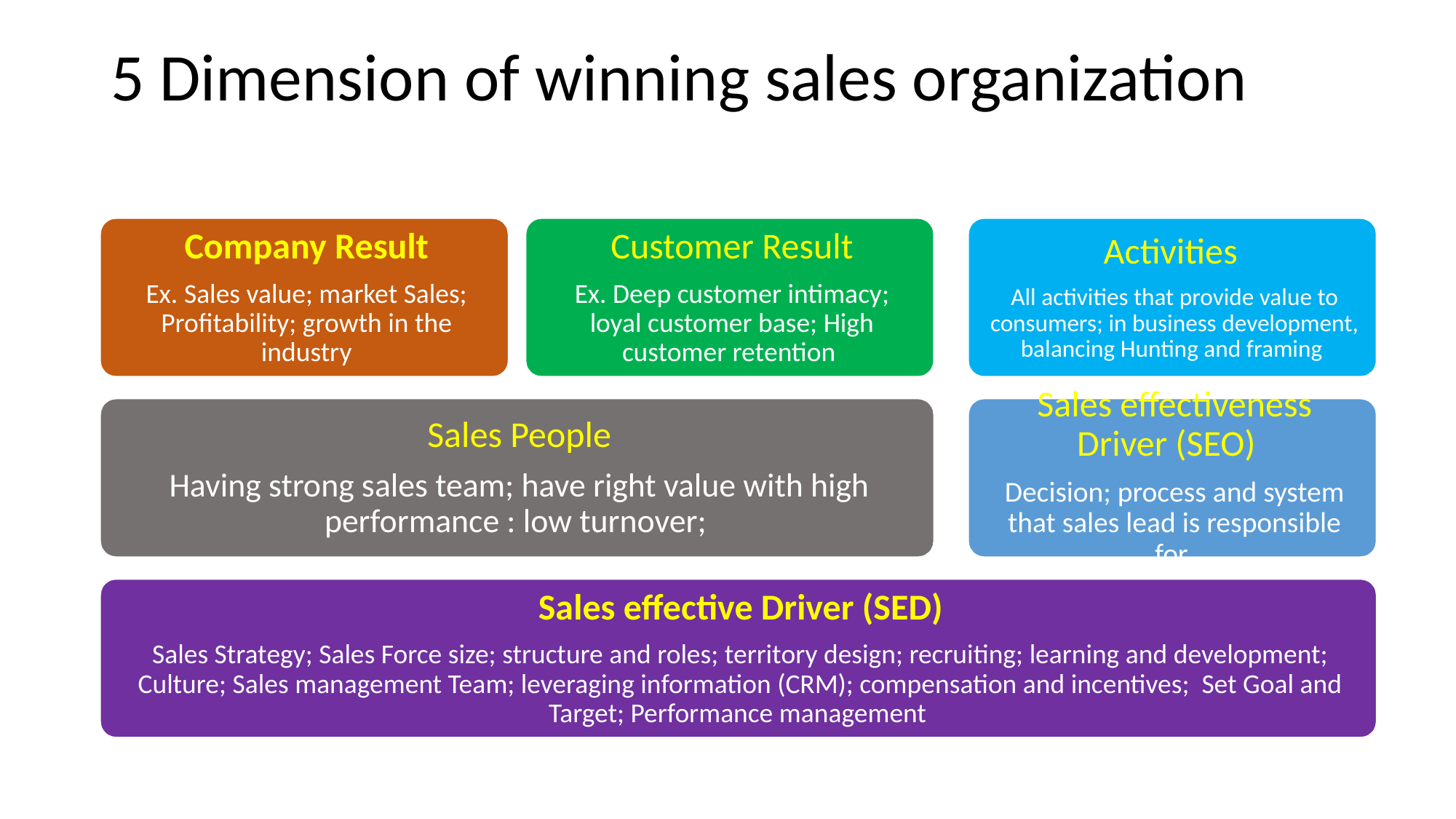

# 5 Dimension of winning sales organization
Sales effective Driver (SED)
Sales Strategy; Sales Force size; structure and roles; territory design; recruiting; learning and development; Culture; Sales management Team; leveraging information (CRM); compensation and incentives;  Set Goal and Target; Performance management
Sales People
Having strong sales team; have right value with high performance : low turnover;
Company Result
Ex. Sales value; market Sales; Profitability; growth in the industry
Customer Result
Ex. Deep customer intimacy; loyal customer base; High customer retention
Sales effectiveness Driver (SEO)
Decision; process and system that sales lead is responsible for
Activities
All activities that provide value to consumers; in business development, balancing Hunting and framing